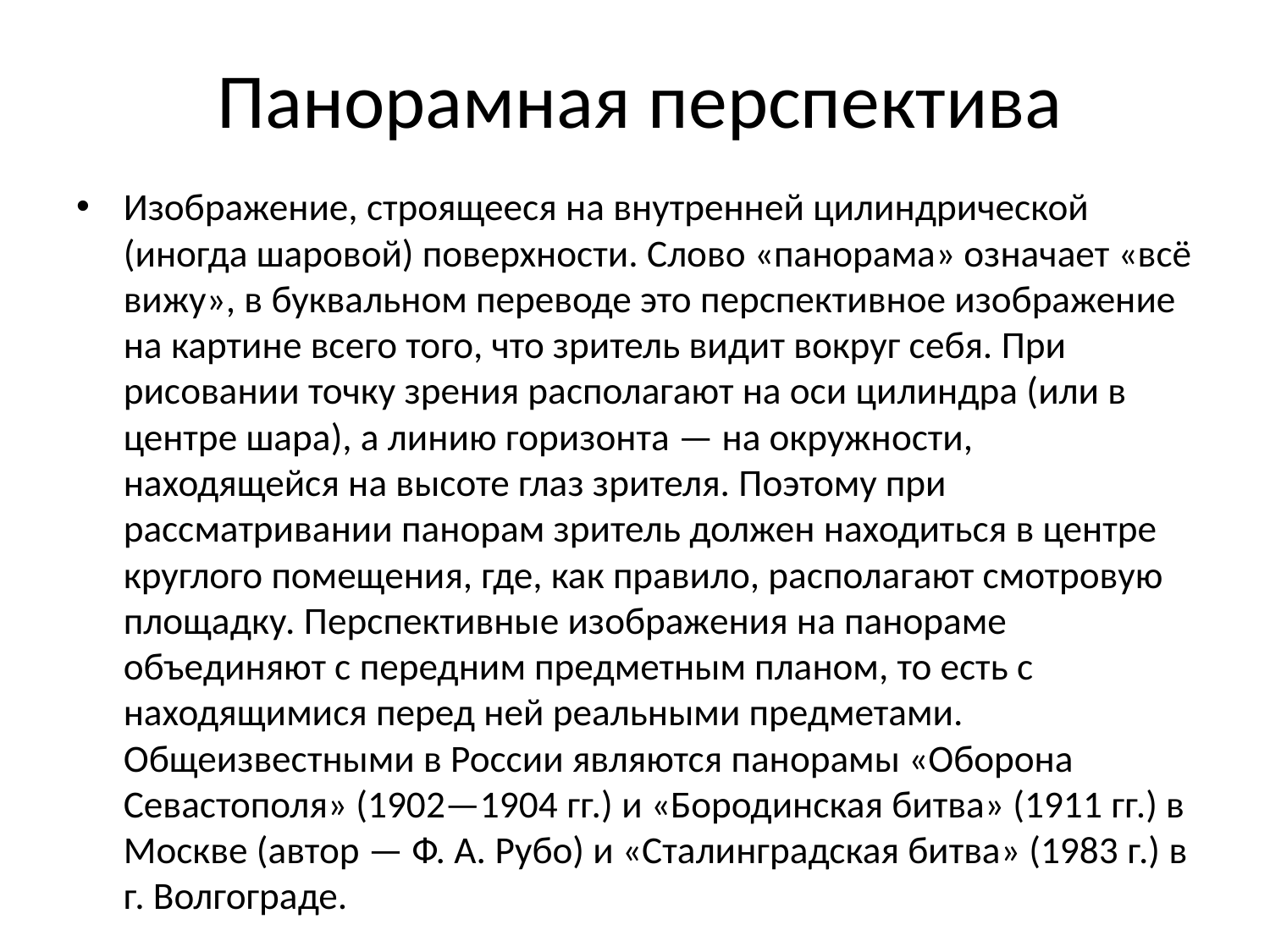

# Панорамная перспектива
Изображение, строящееся на внутренней цилиндрической (иногда шаровой) поверхности. Слово «панорама» означает «всё вижу», в буквальном переводе это перспективное изображение на картине всего того, что зритель видит вокруг себя. При рисовании точку зрения располагают на оси цилиндра (или в центре шара), а линию горизонта — на окружности, находящейся на высоте глаз зрителя. Поэтому при рассматривании панорам зритель должен находиться в центре круглого помещения, где, как правило, располагают смотровую площадку. Перспективные изображения на панораме объединяют с передним предметным планом, то есть с находящимися перед ней реальными предметами. Общеизвестными в России являются панорамы «Оборона Севастополя» (1902—1904 гг.) и «Бородинская битва» (1911 гг.) в Москве (автор — Ф. А. Рубо) и «Сталинградская битва» (1983 г.) в г. Волгограде.